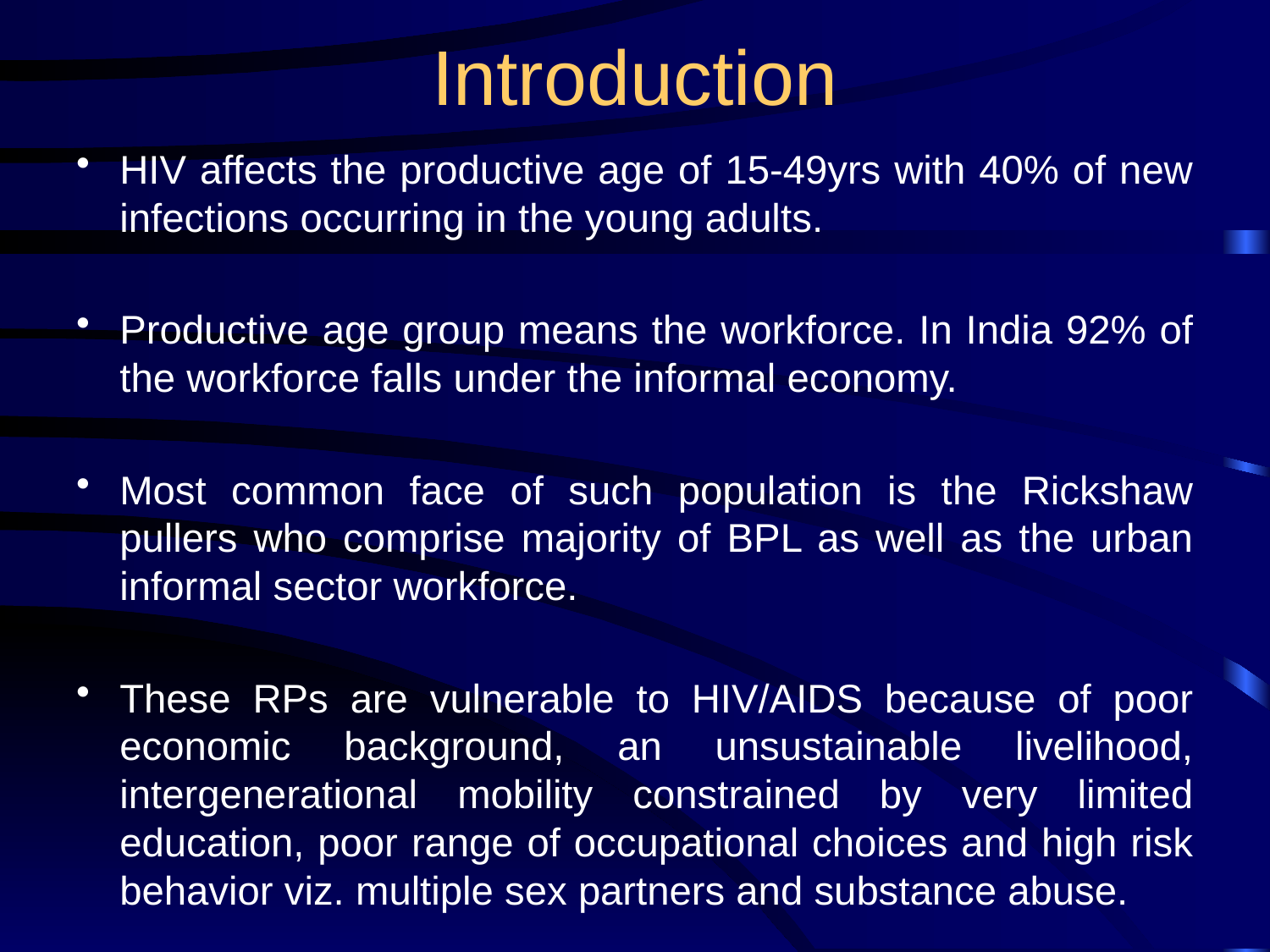

# Introduction
HIV affects the productive age of 15-49yrs with 40% of new infections occurring in the young adults.

Productive age group means the workforce. In India 92% of the workforce falls under the informal economy.

Most common face of such population is the Rickshaw pullers who comprise majority of BPL as well as the urban informal sector workforce.

These RPs are vulnerable to HIV/AIDS because of poor economic background, an unsustainable livelihood, intergenerational mobility constrained by very limited education, poor range of occupational choices and high risk behavior viz. multiple sex partners and substance abuse.